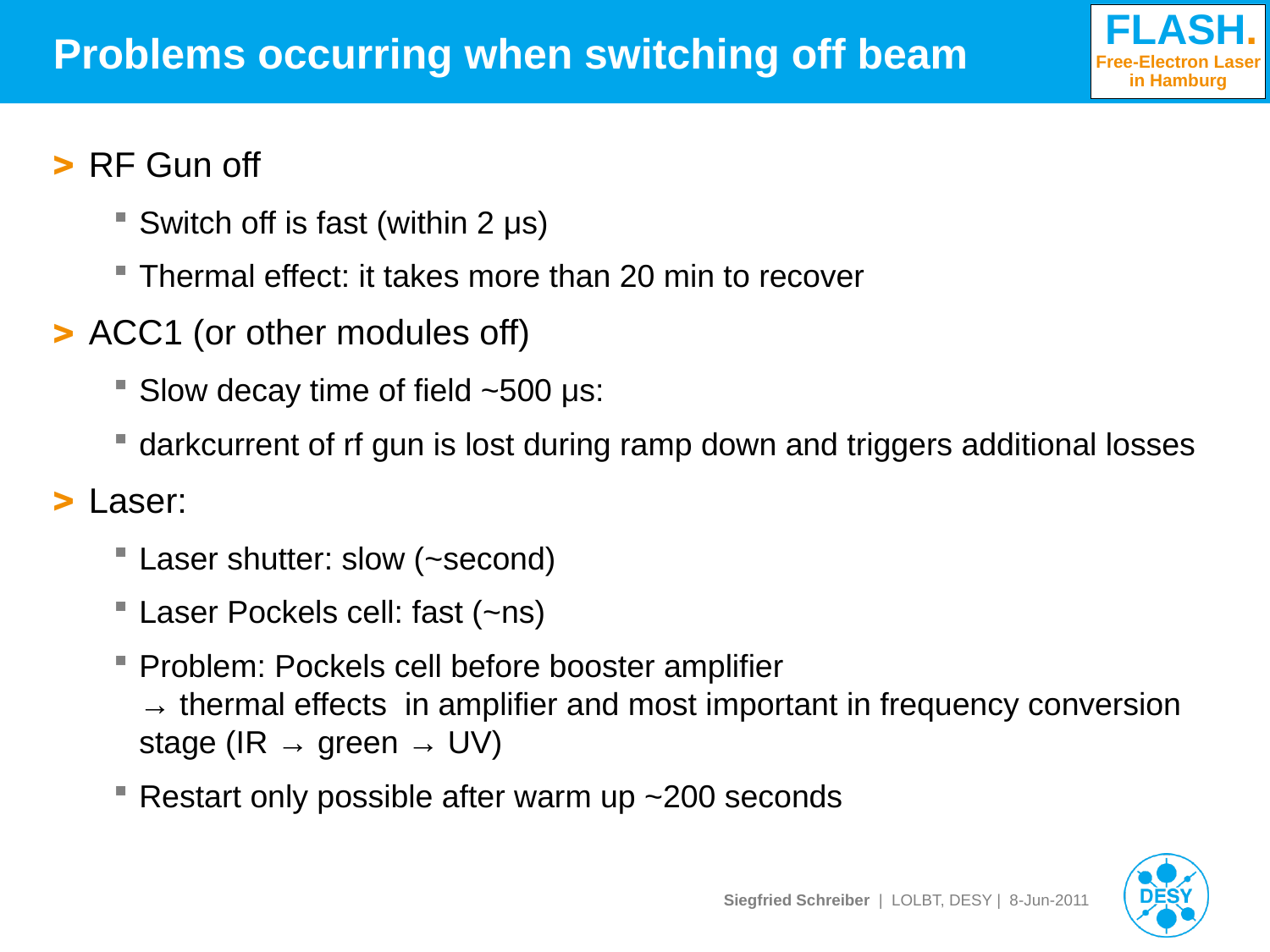

# Problems occurring when switching off beam
RF Gun off
Switch off is fast (within 2 μs)
Thermal effect: it takes more than 20 min to recover
ACC1 (or other modules off)
Slow decay time of field ~500 μs:
darkcurrent of rf gun is lost during ramp down and triggers additional losses
Laser:
Laser shutter: slow (~second)
Laser Pockels cell: fast (~ns)
Problem: Pockels cell before booster amplifier
→ thermal effects  in amplifier and most important in frequency conversion stage (IR → green → UV)
Restart only possible after warm up ~200 seconds